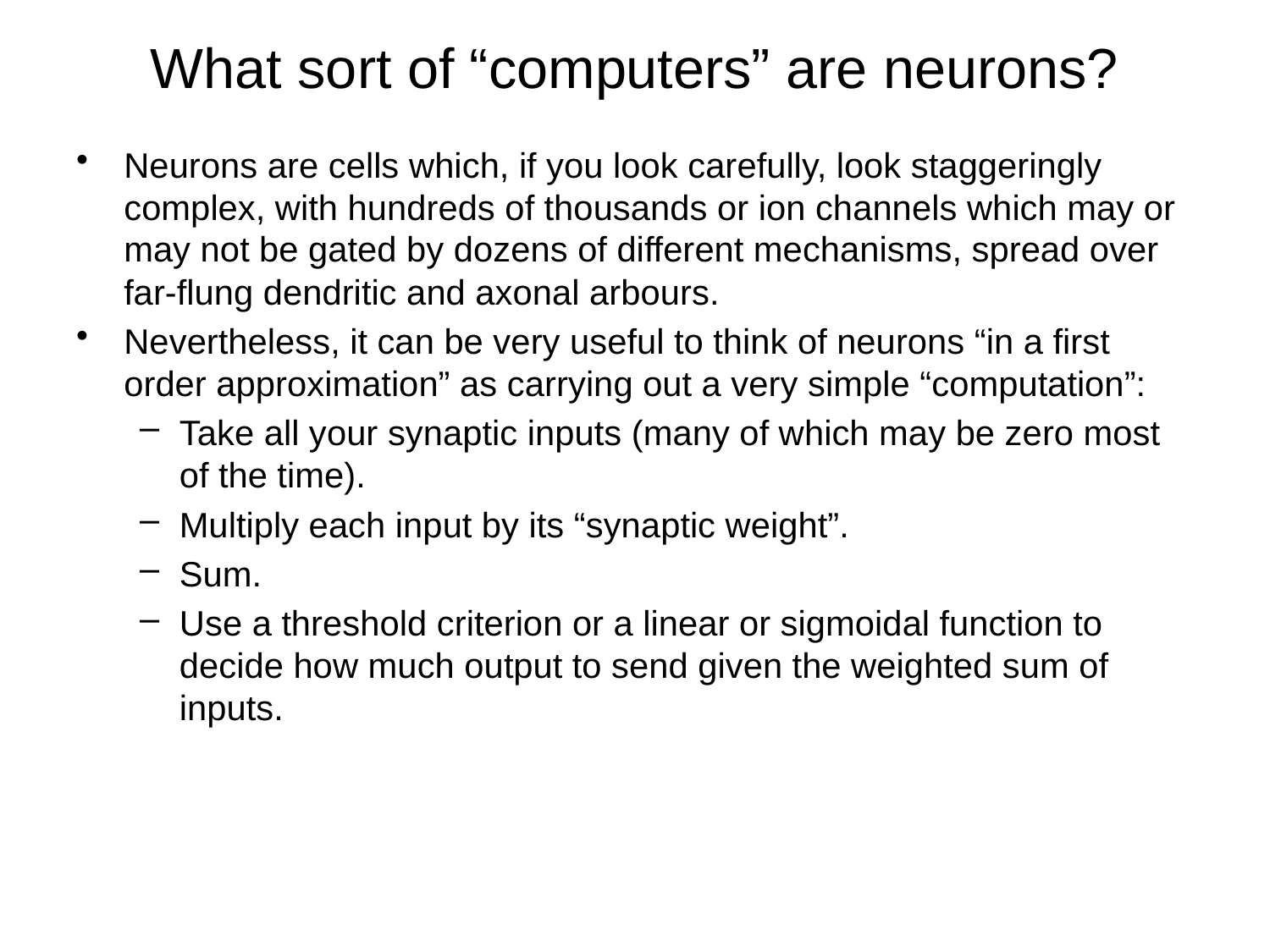

# What sort of “computers” are neurons?
Neurons are cells which, if you look carefully, look staggeringly complex, with hundreds of thousands or ion channels which may or may not be gated by dozens of different mechanisms, spread over far-flung dendritic and axonal arbours.
Nevertheless, it can be very useful to think of neurons “in a first order approximation” as carrying out a very simple “computation”:
Take all your synaptic inputs (many of which may be zero most of the time).
Multiply each input by its “synaptic weight”.
Sum.
Use a threshold criterion or a linear or sigmoidal function to decide how much output to send given the weighted sum of inputs.